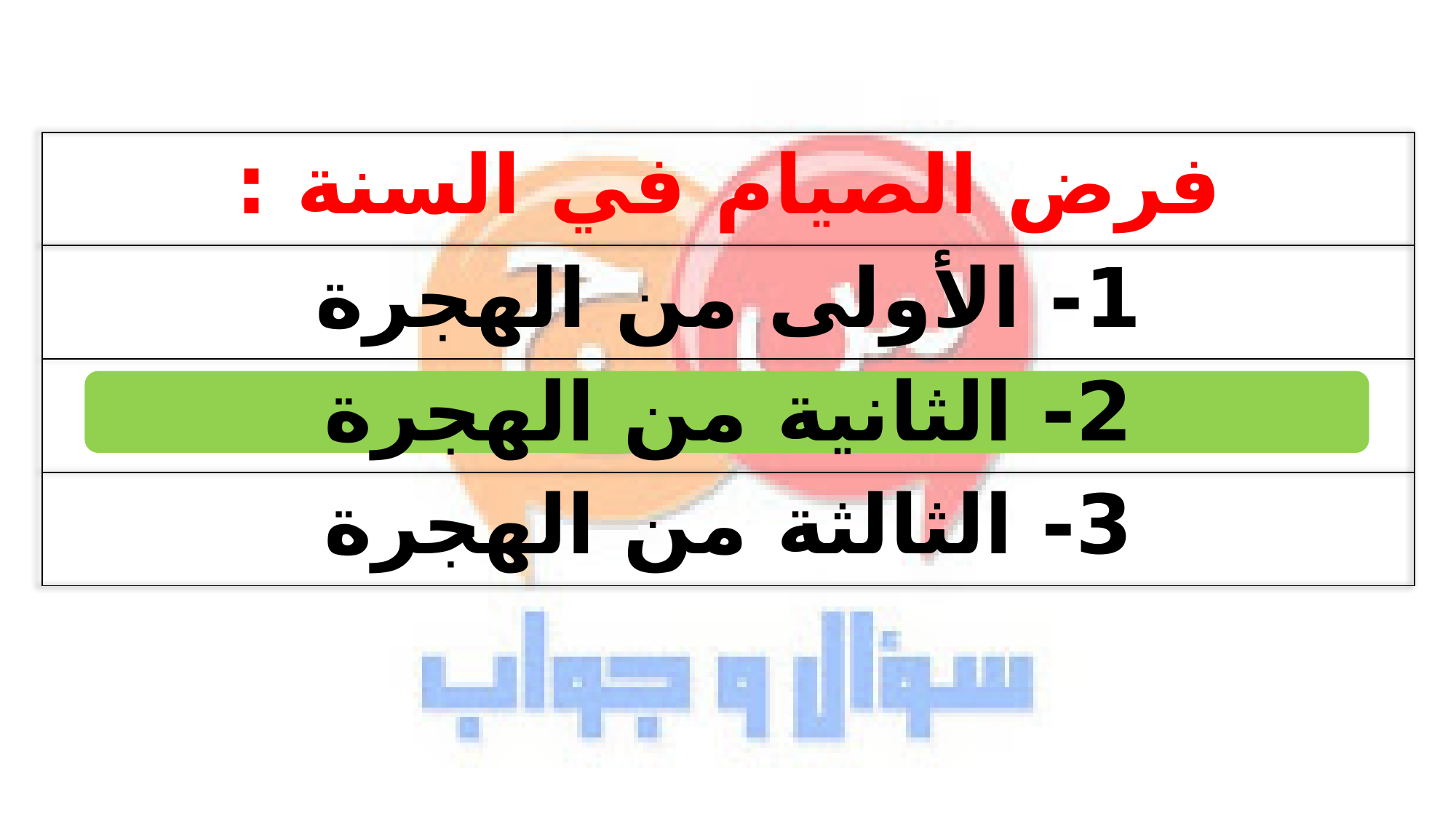

| فرض الصيام في السنة : |
| --- |
| 1- الأولى من الهجرة |
| 2- الثانية من الهجرة |
| 3- الثالثة من الهجرة |